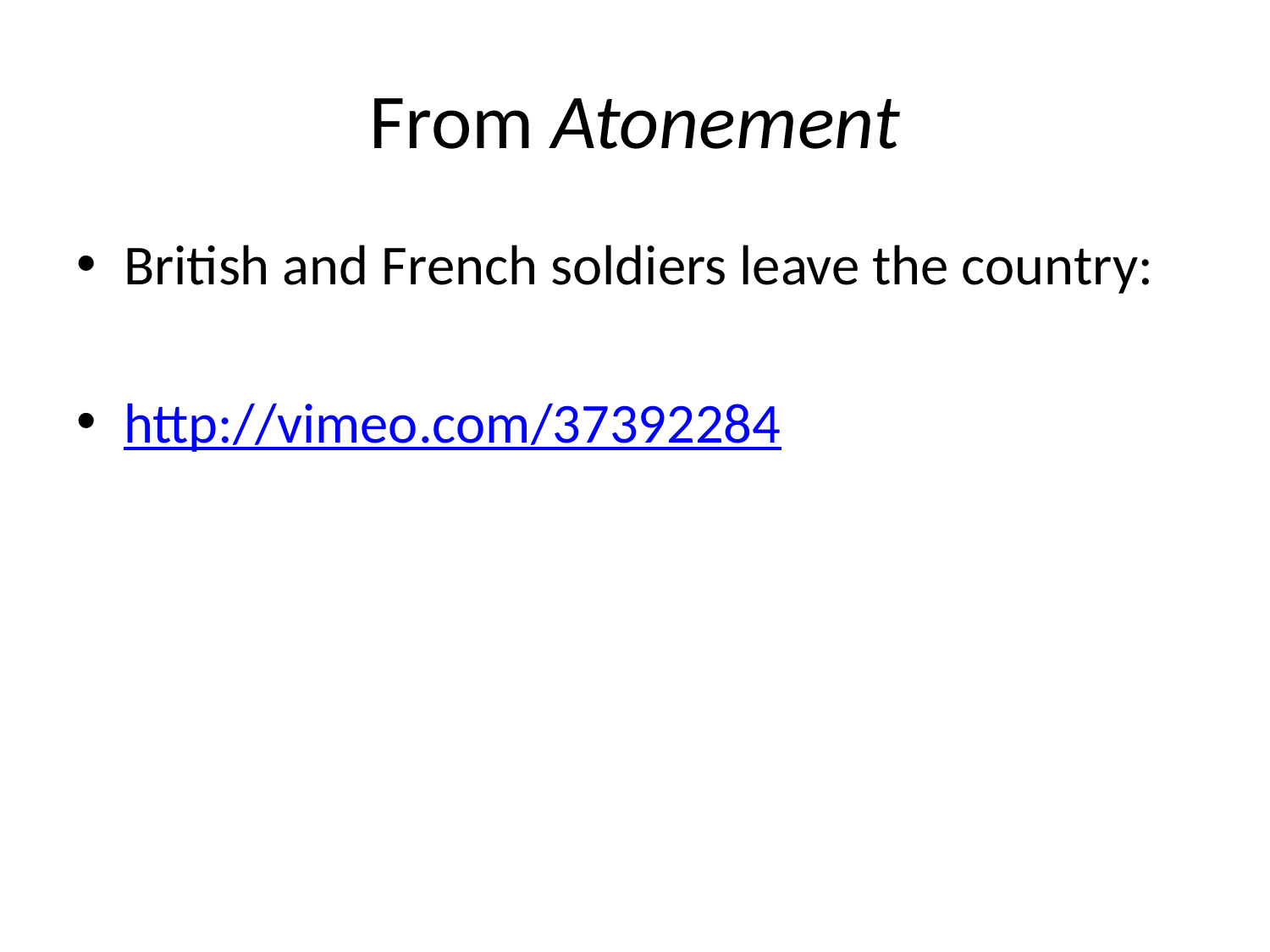

# From Atonement
British and French soldiers leave the country:

http://vimeo.com/37392284